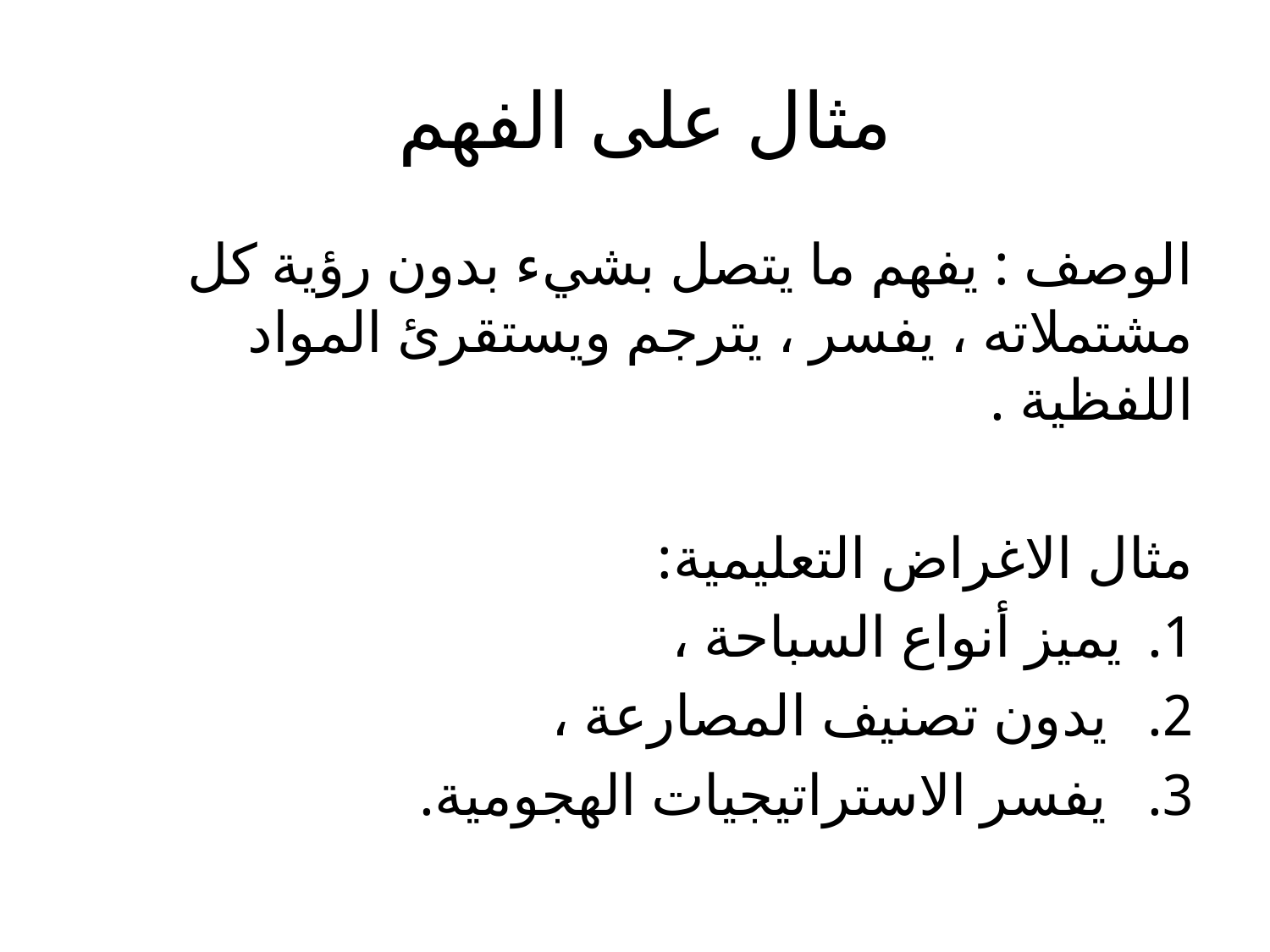

# مثال على الفهم
الوصف : يفهم ما يتصل بشيء بدون رؤية كل مشتملاته ، يفسر ، يترجم ويستقرئ المواد اللفظية .

مثال الاغراض التعليمية:
يميز أنواع السباحة ،
 يدون تصنيف المصارعة ،
 يفسر الاستراتيجيات الهجومية.